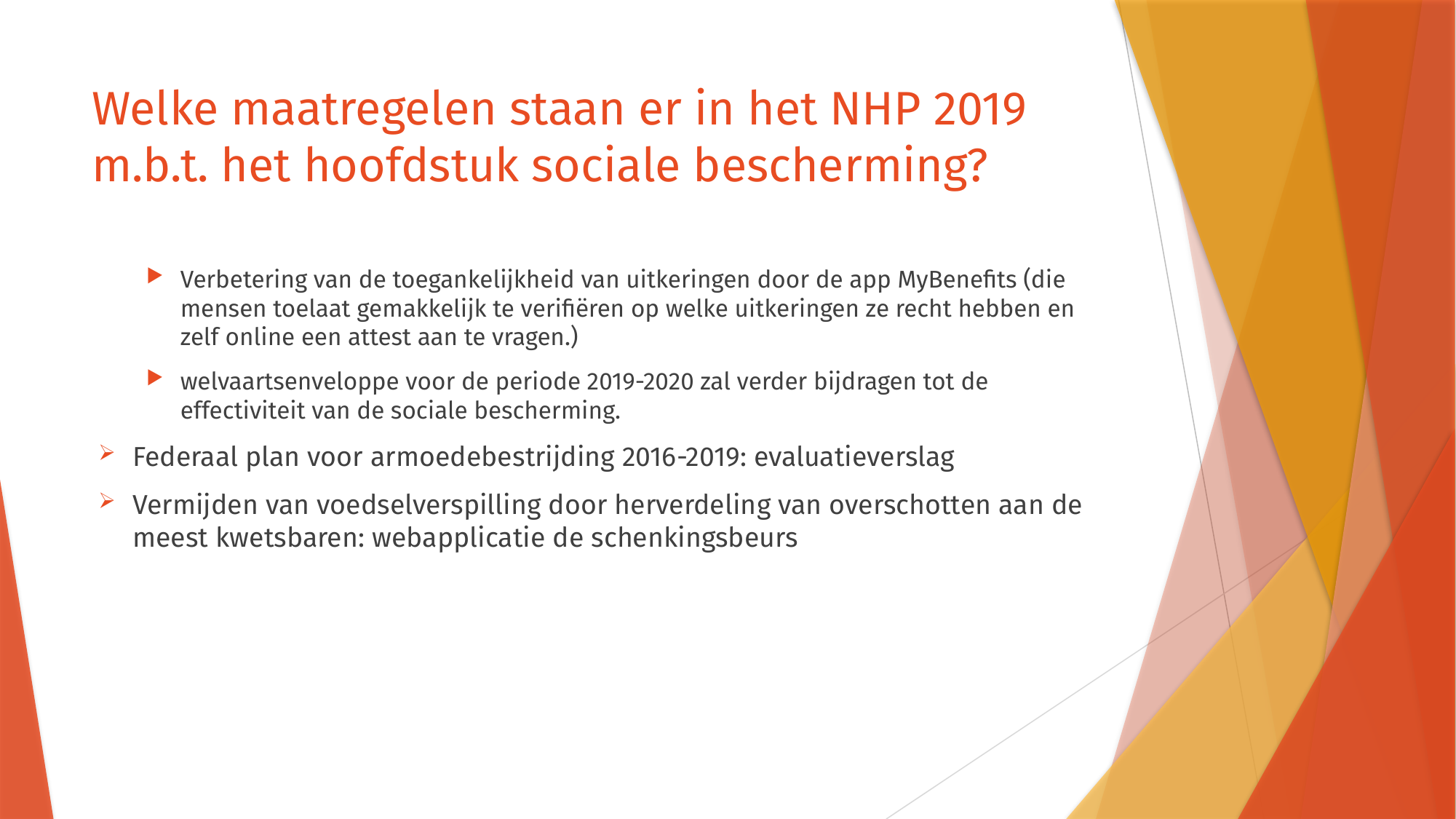

# Welke maatregelen staan er in het NHP 2019 m.b.t. het hoofdstuk sociale bescherming?
Verbetering van de toegankelijkheid van uitkeringen door de app MyBenefits (die mensen toelaat gemakkelijk te verifiëren op welke uitkeringen ze recht hebben en zelf online een attest aan te vragen.)
welvaartsenveloppe voor de periode 2019-2020 zal verder bijdragen tot de effectiviteit van de sociale bescherming.
Federaal plan voor armoedebestrijding 2016-2019: evaluatieverslag
Vermijden van voedselverspilling door herverdeling van overschotten aan de meest kwetsbaren: webapplicatie de schenkingsbeurs